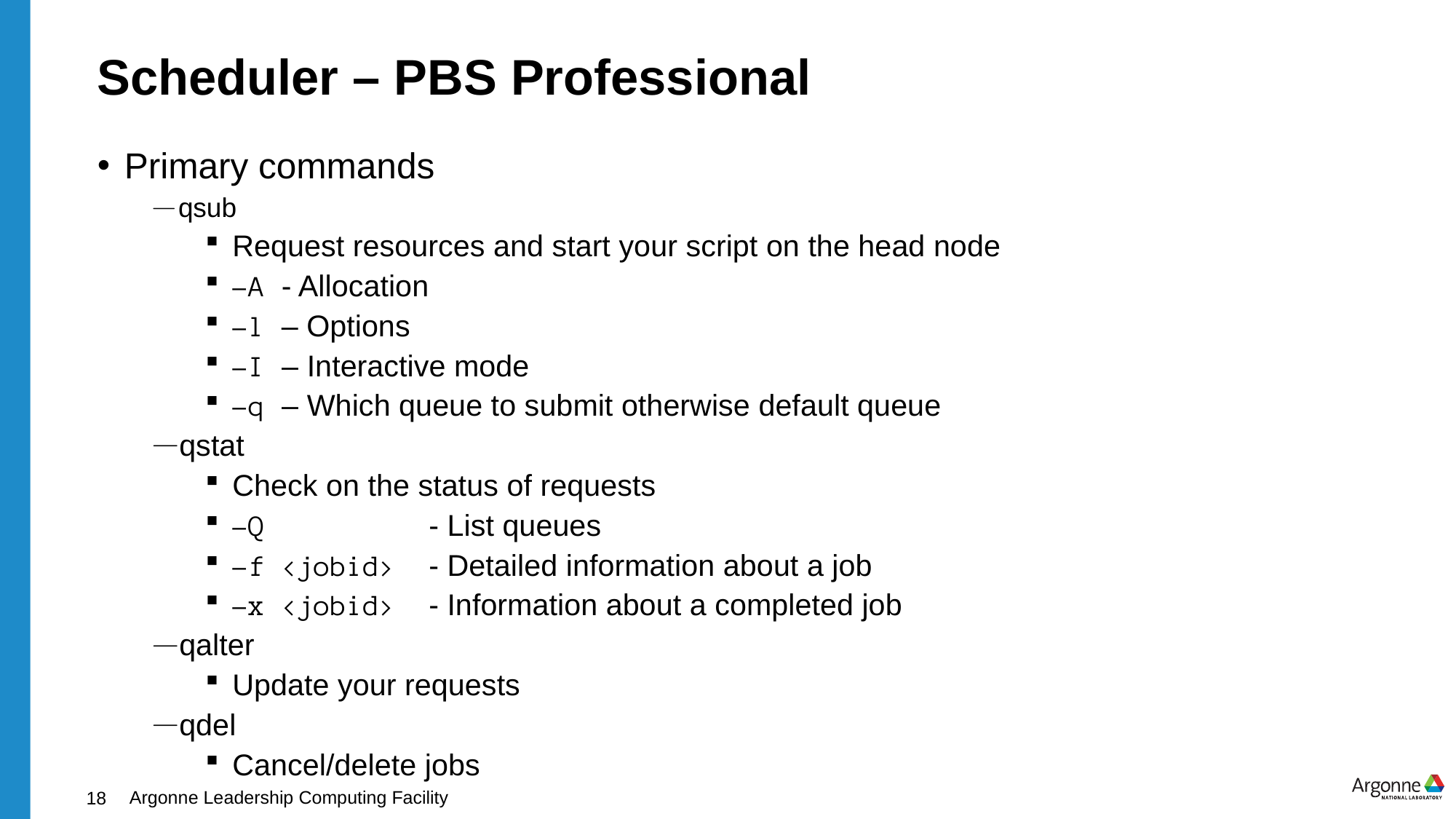

# Scheduler – PBS Professional
Primary commands
qsub
Request resources and start your script on the head node
-A - Allocation
-l – Options
-I  – Interactive mode
-q  – Which queue to submit otherwise default queue
qstat
Check on the status of requests
-Q          - List queues
-f <jobid>  - Detailed information about a job
-x <jobid>  - Information about a completed job
qalter
Update your requests
qdel
Cancel/delete jobs